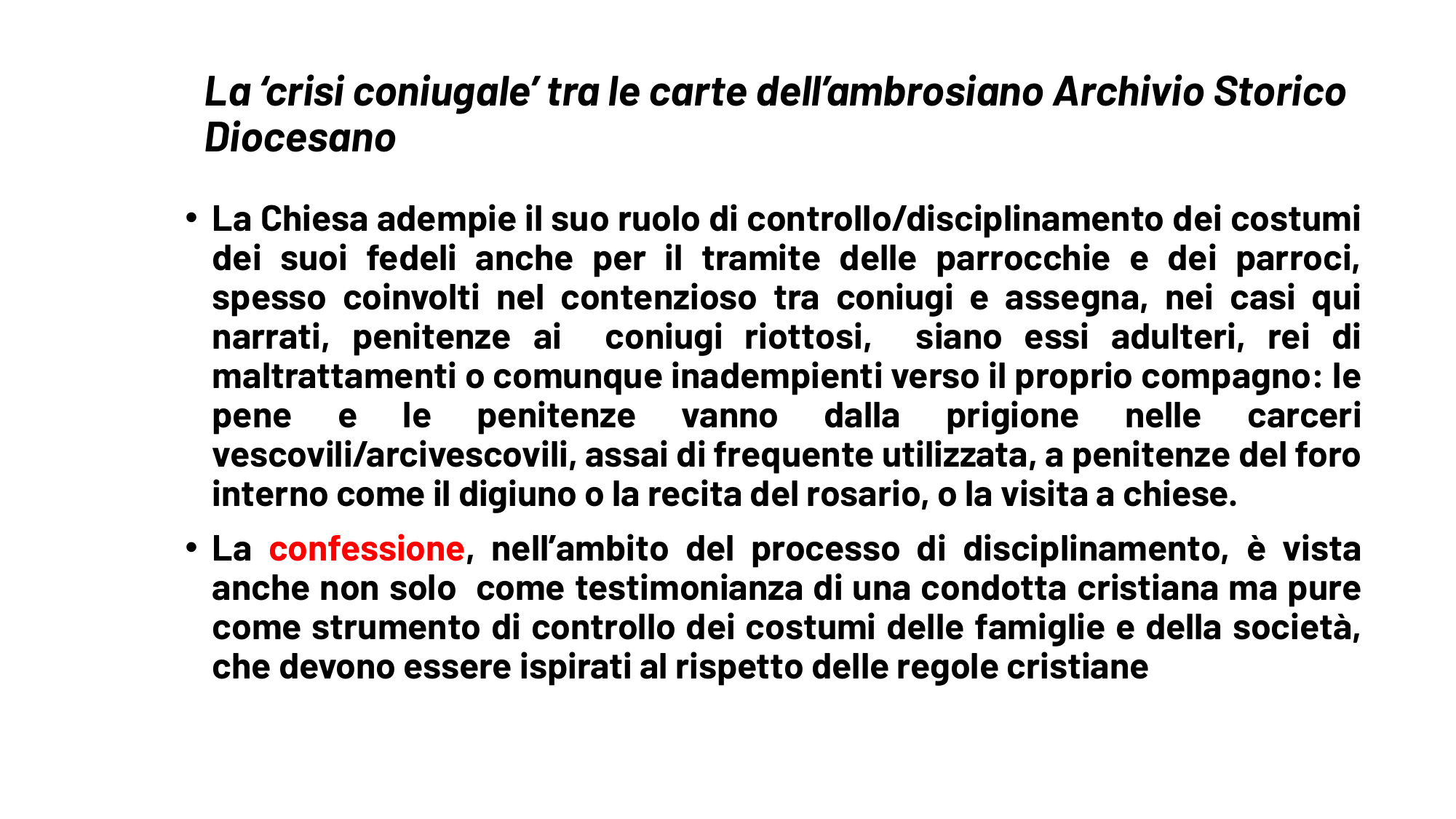

# La ‘crisi coniugale’ tra le carte dell’ambrosiano Archivio Storico Diocesano
La Chiesa adempie il suo ruolo di controllo/disciplinamento dei costumi dei suoi fedeli anche per il tramite delle parrocchie e dei parroci, spesso coinvolti nel contenzioso tra coniugi e assegna, nei casi qui narrati, penitenze ai  coniugi riottosi,  siano essi adulteri, rei di maltrattamenti o comunque inadempienti verso il proprio compagno: le pene e le penitenze vanno dalla prigione nelle carceri vescovili/arcivescovili, assai di frequente utilizzata, a penitenze del foro interno come il digiuno o la recita del rosario, o la visita a chiese.
La confessione, nell’ambito del processo di disciplinamento, è vista anche non solo  come testimonianza di una condotta cristiana ma pure come strumento di controllo dei costumi delle famiglie e della società, che devono essere ispirati al rispetto delle regole cristiane